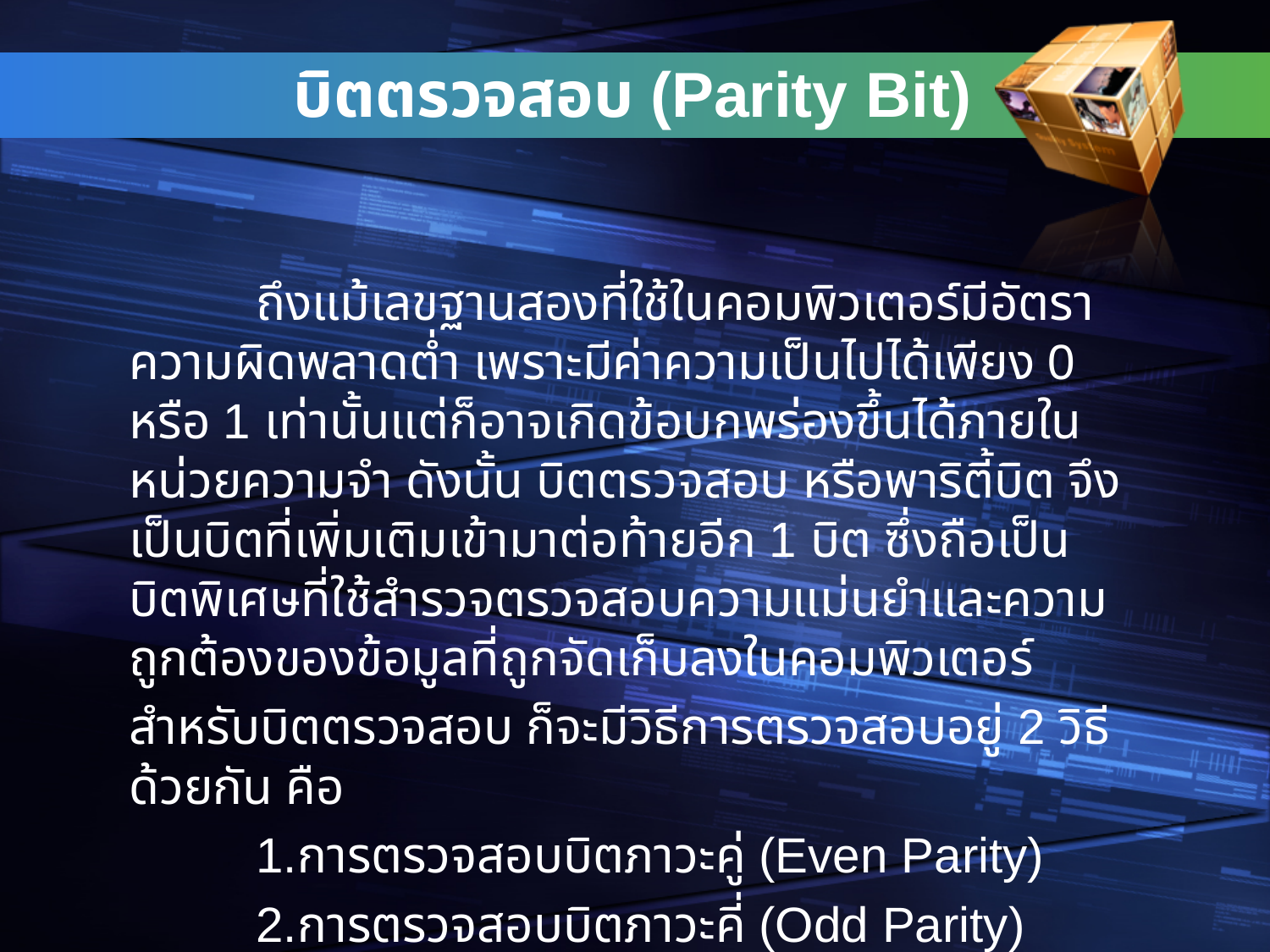

# บิตตรวจสอบ (Parity Bit)
	ถึงแม้เลขฐานสองที่ใช้ในคอมพิวเตอร์มีอัตราความผิดพลาดต่ำ เพราะมีค่าความเป็นไปได้เพียง 0 หรือ 1 เท่านั้นแต่ก็อาจเกิดข้อบกพร่องขึ้นได้ภายในหน่วยความจำ ดังนั้น บิตตรวจสอบ หรือพาริตี้บิต จึงเป็นบิตที่เพิ่มเติมเข้ามาต่อท้ายอีก 1 บิต ซึ่งถือเป็นบิตพิเศษที่ใช้สำรวจตรวจสอบความแม่นยำและความถูกต้องของข้อมูลที่ถูกจัดเก็บลงในคอมพิวเตอร์
สำหรับบิตตรวจสอบ ก็จะมีวิธีการตรวจสอบอยู่ 2 วิธีด้วยกัน คือ
	1.การตรวจสอบบิตภาวะคู่ (Even Parity)
	2.การตรวจสอบบิตภาวะคี่ (Odd Parity)